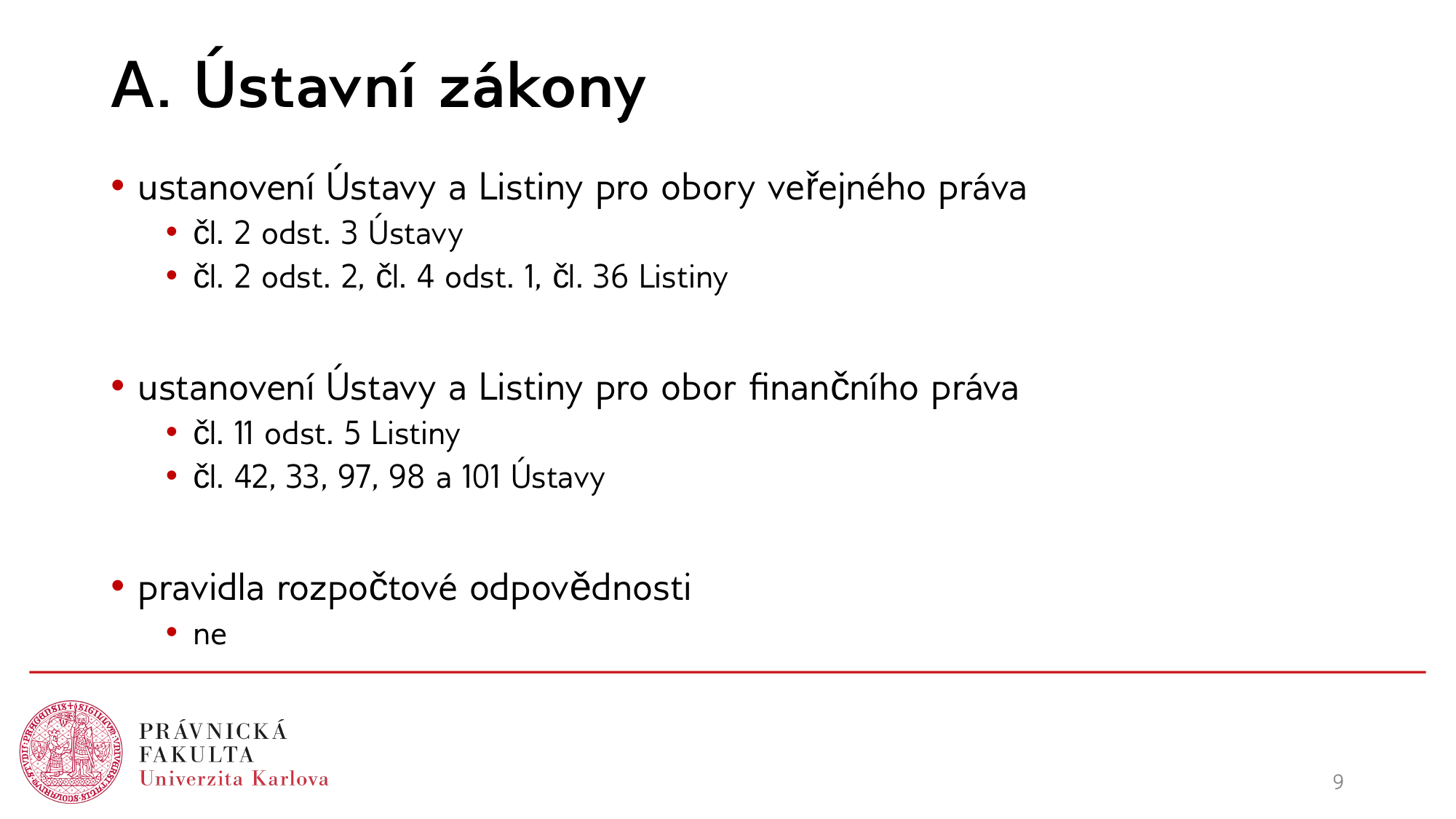

# A. Ústavní zákony
ustanovení Ústavy a Listiny pro obory veřejného práva
čl. 2 odst. 3 Ústavy
čl. 2 odst. 2, čl. 4 odst. 1, čl. 36 Listiny

ustanovení Ústavy a Listiny pro obor finančního práva
čl. 11 odst. 5 Listiny
čl. 42, 33, 97, 98 a 101 Ústavy

pravidla rozpočtové odpovědnosti
ne

9